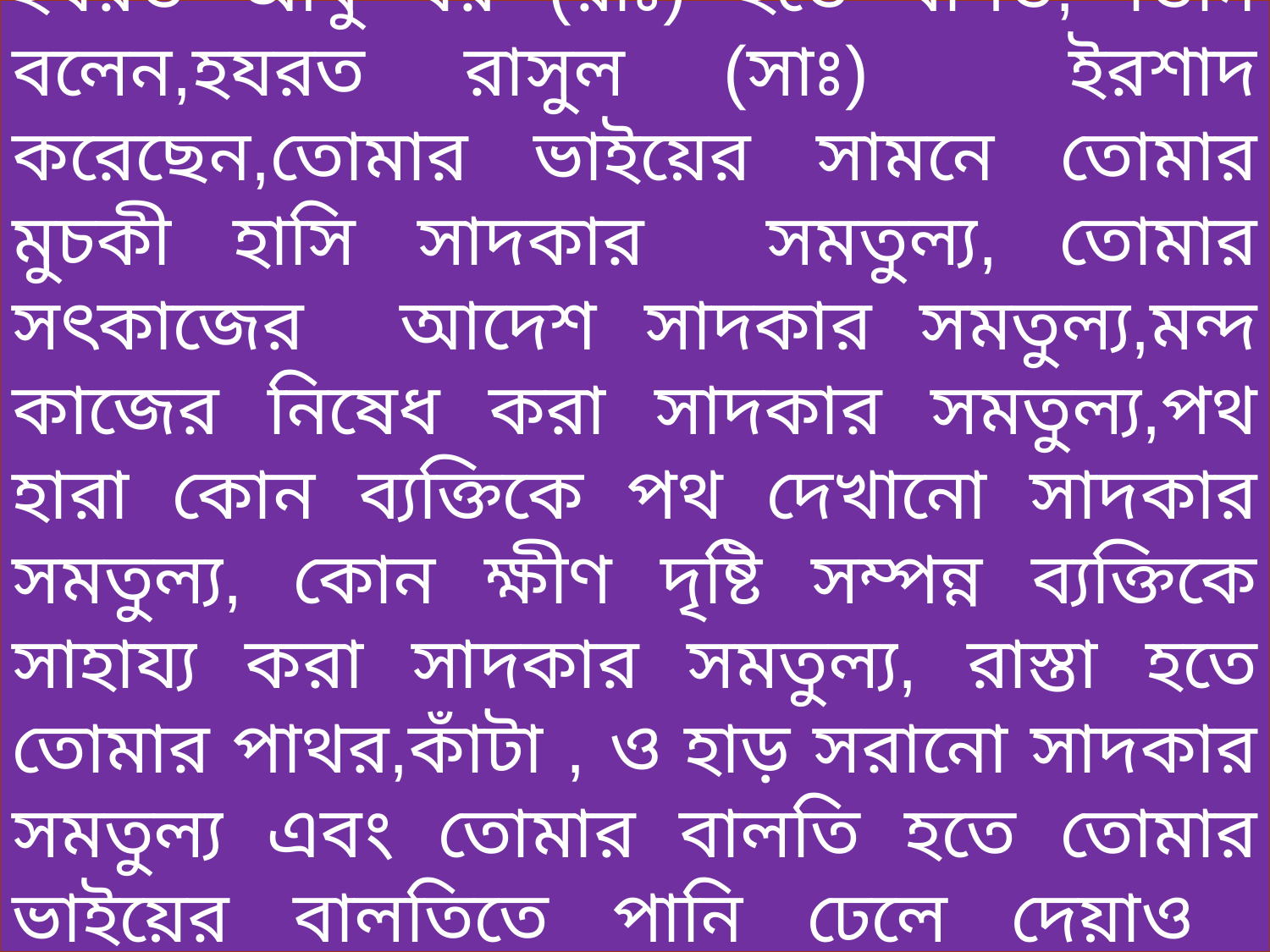

বঙ্গানুবাদঃ
হযরত আবু যর (রাঃ) হতে বর্ণিত, তিনি বলেন,হযরত রাসুল (সাঃ)  ইরশাদ করেছেন,তোমার ভাইয়ের সামনে তোমার মুচকী হাসি সাদকার  সমতুল্য, তোমার সৎকাজের  আদেশ সাদকার সমতুল্য,মন্দ কাজের নিষেধ করা সাদকার সমতুল্য,পথ হারা কোন ব্যক্তিকে পথ দেখানো সাদকার সমতুল্য, কোন ক্ষীণ দৃষ্টি সম্পন্ন ব্যক্তিকে সাহায্য করা সাদকার সমতুল্য, রাস্তা হতে তোমার পাথর,কাঁটা , ও হাড় সরানো সাদকার সমতুল্য এবং তোমার বালতি হতে তোমার ভাইয়ের বালতিতে পানি ঢেলে দেয়াও  সাদকার সমতুল্য। (ইমাম তিরমিজি রহঃ হাদিসটি বর্ননা করেছেন )
#